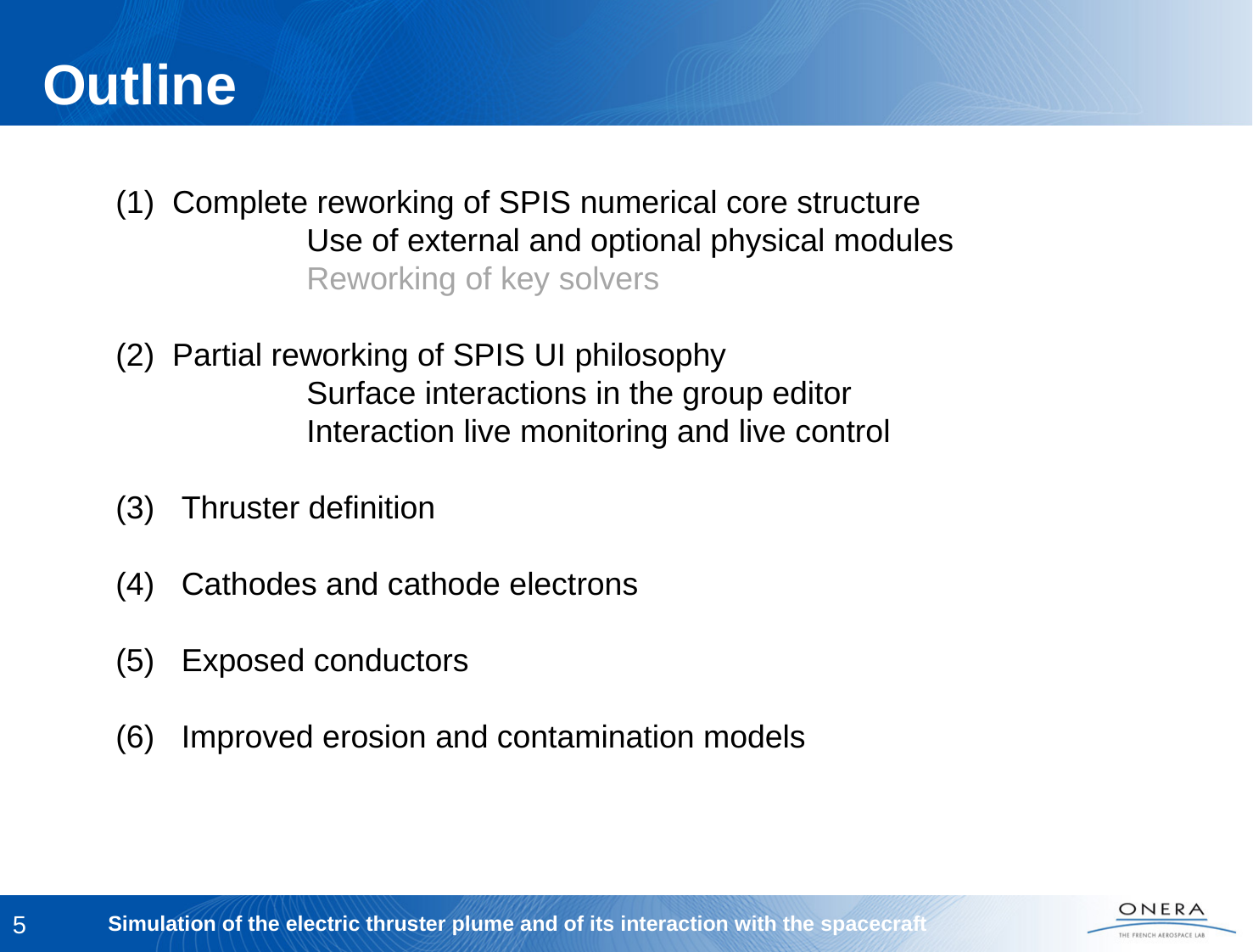

Outline
 Complete reworking of SPIS numerical core structure
	Use of external and optional physical modules
	Reworking of key solvers

 Partial reworking of SPIS UI philosophy
	Surface interactions in the group editor
	Interaction live monitoring and live control

  Thruster definition

  Cathodes and cathode electrons

  Exposed conductors

  Improved erosion and contamination models
5

Simulation of the electric thruster plume and of its interaction with the spacecraft